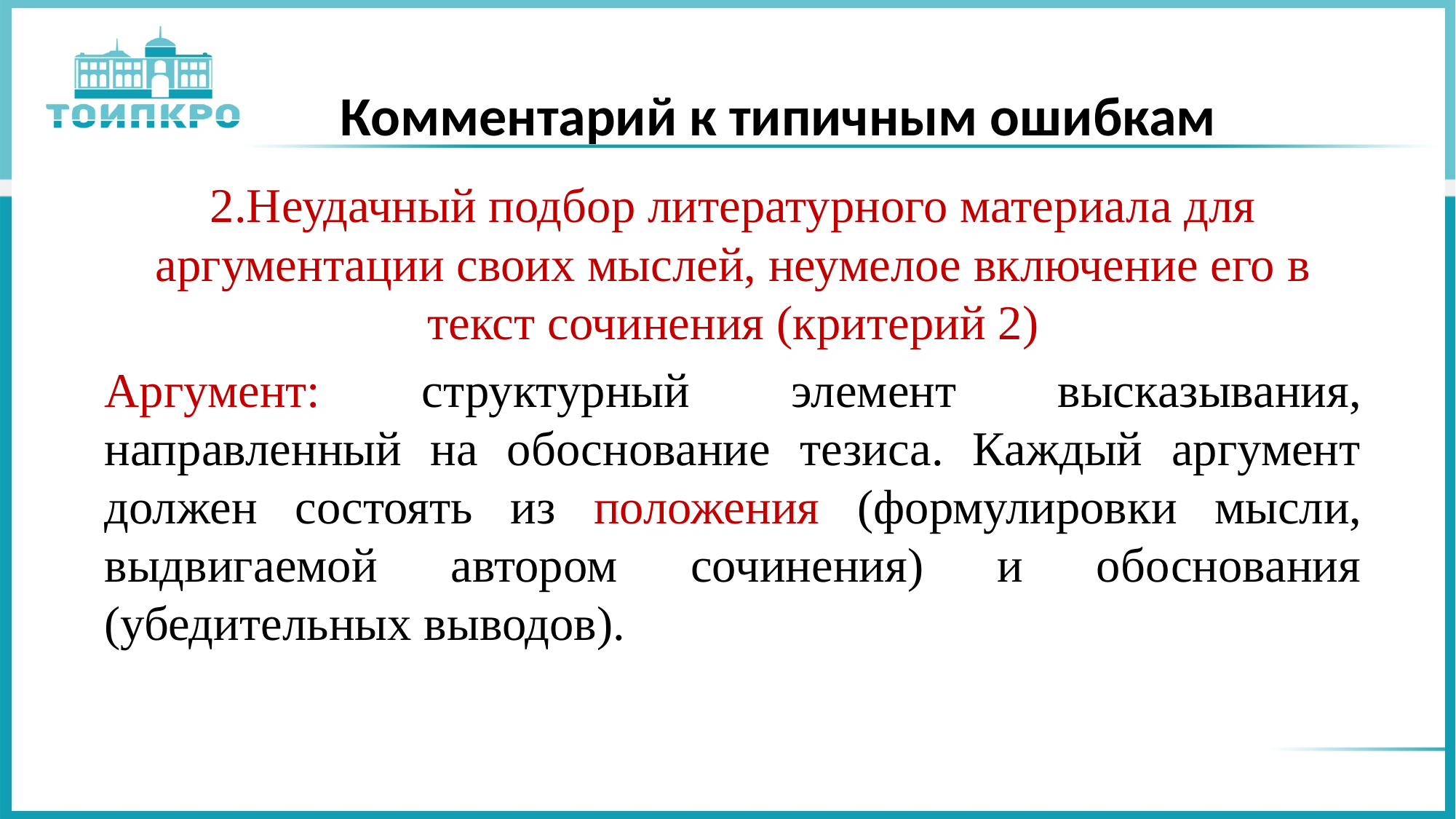

# Комментарий к типичным ошибкам
2.Неудачный подбор литературного материала для аргументации своих мыслей, неумелое включение его в текст сочинения (критерий 2)
Аргумент: структурный элемент высказывания, направленный на обоснование тезиса. Каждый аргумент должен состоять из положения (формулировки мысли, выдвигаемой автором сочинения) и обоснования (убедительных выводов).